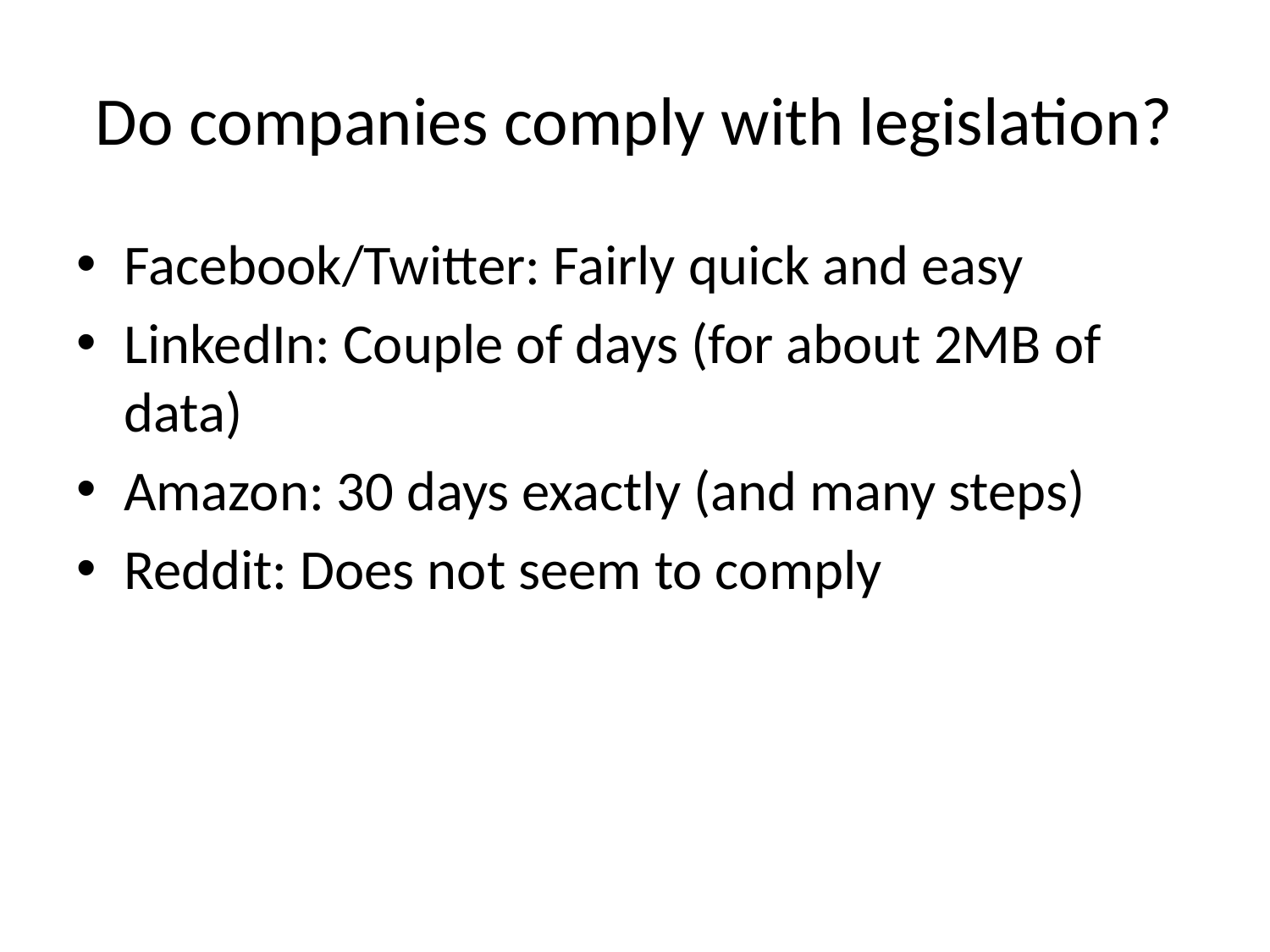

# Do companies comply with legislation?
Facebook/Twitter: Fairly quick and easy
LinkedIn: Couple of days (for about 2MB of data)
Amazon: 30 days exactly (and many steps)
Reddit: Does not seem to comply